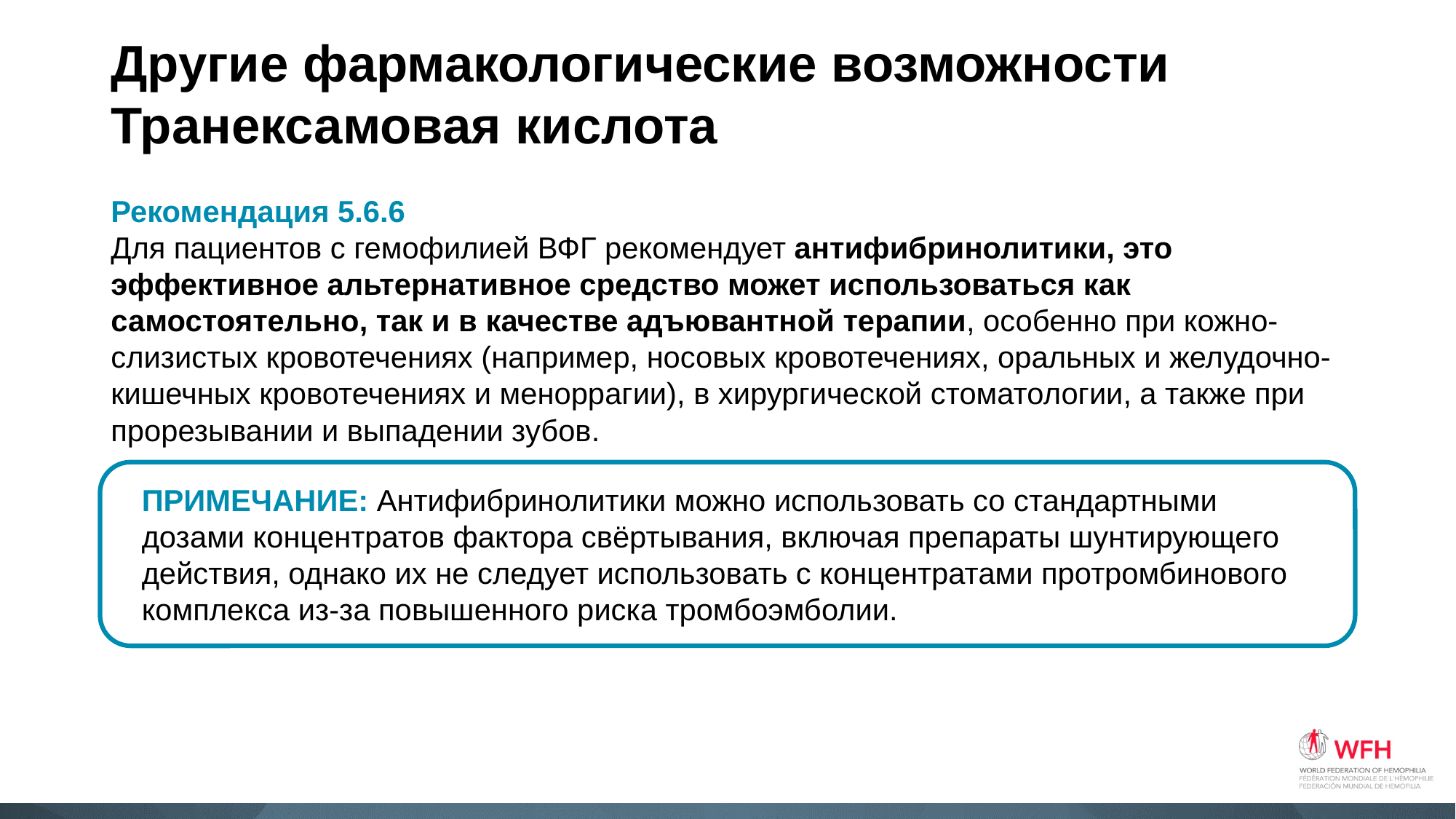

# Другие фармакологические возможности Транексамовая кислота
Рекомендация 5.6.6
Для пациентов с гемофилией ВФГ рекомендует антифибринолитики, это эффективное альтернативное средство может использоваться как самостоятельно, так и в качестве адъювантной терапии, особенно при кожно-слизистых кровотечениях (например, носовых кровотечениях, оральных и желудочно-кишечных кровотечениях и меноррагии), в хирургической стоматологии, а также при прорезывании и выпадении зубов.

ПРИМЕЧАНИЕ: Антифибринолитики можно использовать со стандартными дозами концентратов фактора свёртывания, включая препараты шунтирующего действия, однако их не следует использовать с концентратами протромбинового комплекса из-за повышенного риска тромбоэмболии.